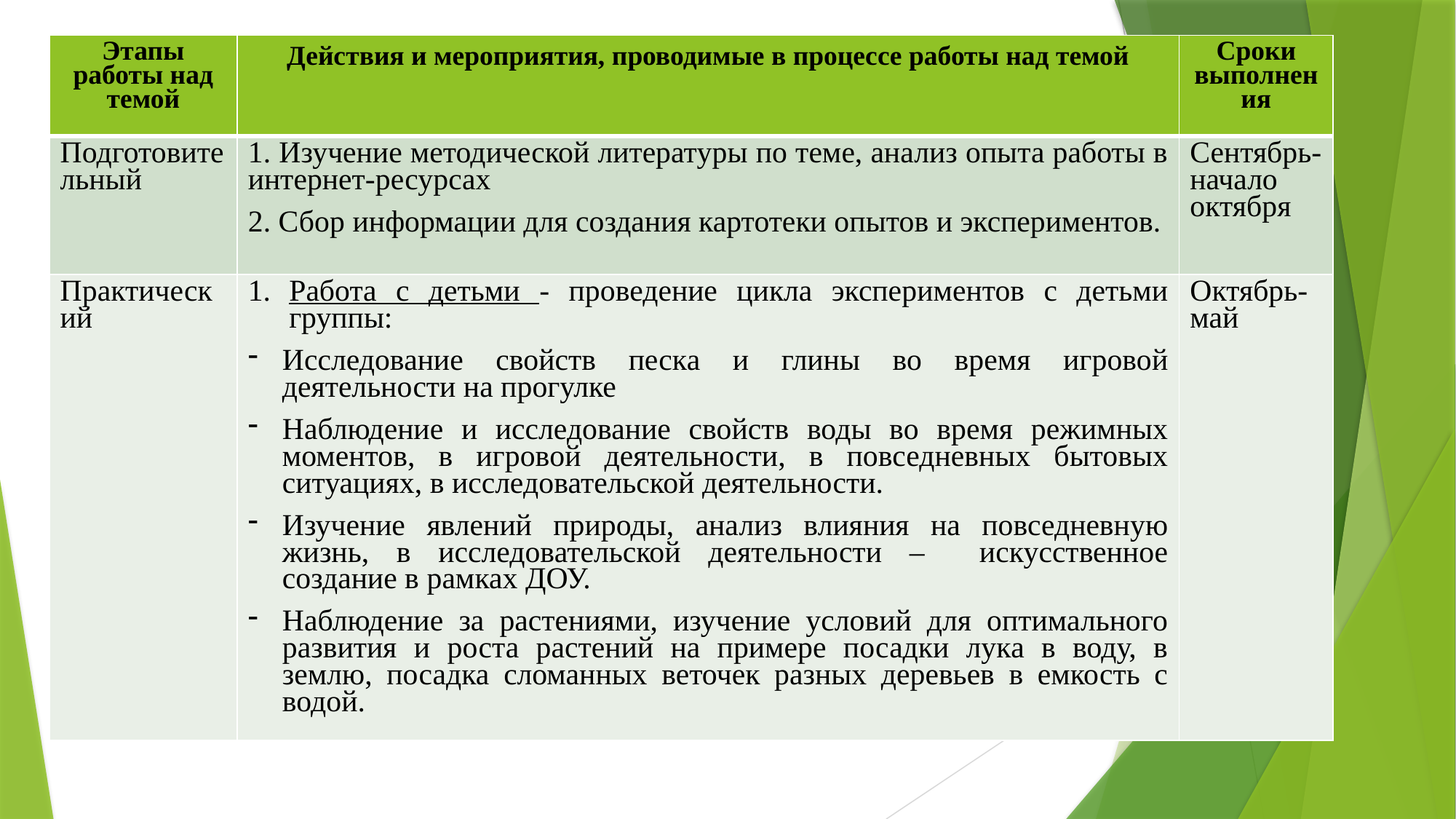

| Этапы работы над темой | Действия и мероприятия, проводимые в процессе работы над темой | Сроки выполнения |
| --- | --- | --- |
| Подготовительный | 1. Изучение методической литературы по теме, анализ опыта работы в интернет-ресурсах 2. Сбор информации для создания картотеки опытов и экспериментов. | Сентябрь-начало октября |
| Практический | Работа с детьми - проведение цикла экспериментов с детьми группы: Исследование свойств песка и глины во время игровой деятельности на прогулке Наблюдение и исследование свойств воды во время режимных моментов, в игровой деятельности, в повседневных бытовых ситуациях, в исследовательской деятельности. Изучение явлений природы, анализ влияния на повседневную жизнь, в исследовательской деятельности – искусственное создание в рамках ДОУ. Наблюдение за растениями, изучение условий для оптимального развития и роста растений на примере посадки лука в воду, в землю, посадка сломанных веточек разных деревьев в емкость с водой. | Октябрь-май |